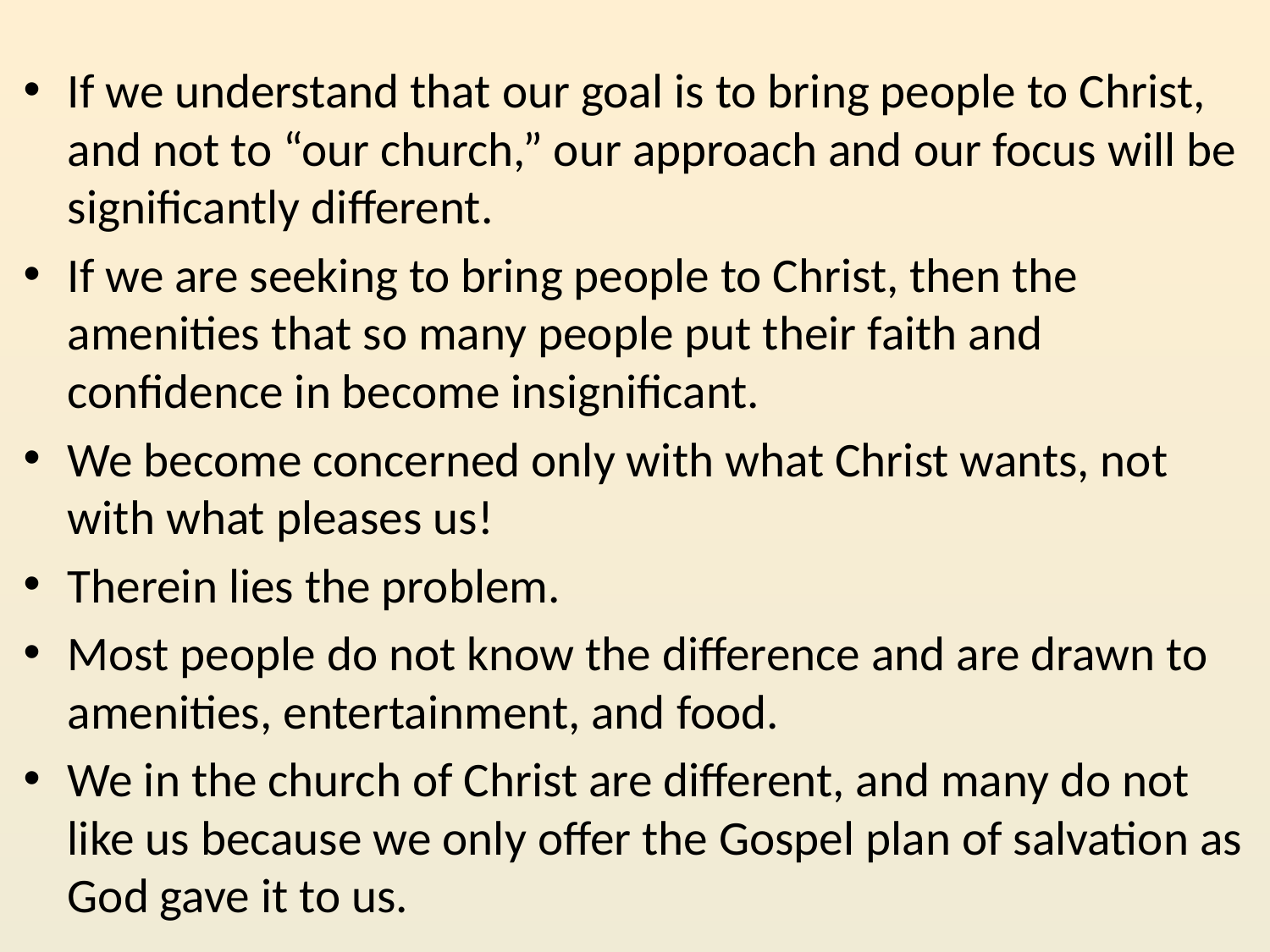

If we understand that our goal is to bring people to Christ, and not to “our church,” our approach and our focus will be significantly different.
If we are seeking to bring people to Christ, then the amenities that so many people put their faith and confidence in become insignificant.
We become concerned only with what Christ wants, not with what pleases us!
Therein lies the problem.
Most people do not know the difference and are drawn to amenities, entertainment, and food.
We in the church of Christ are different, and many do not like us because we only offer the Gospel plan of salvation as God gave it to us.